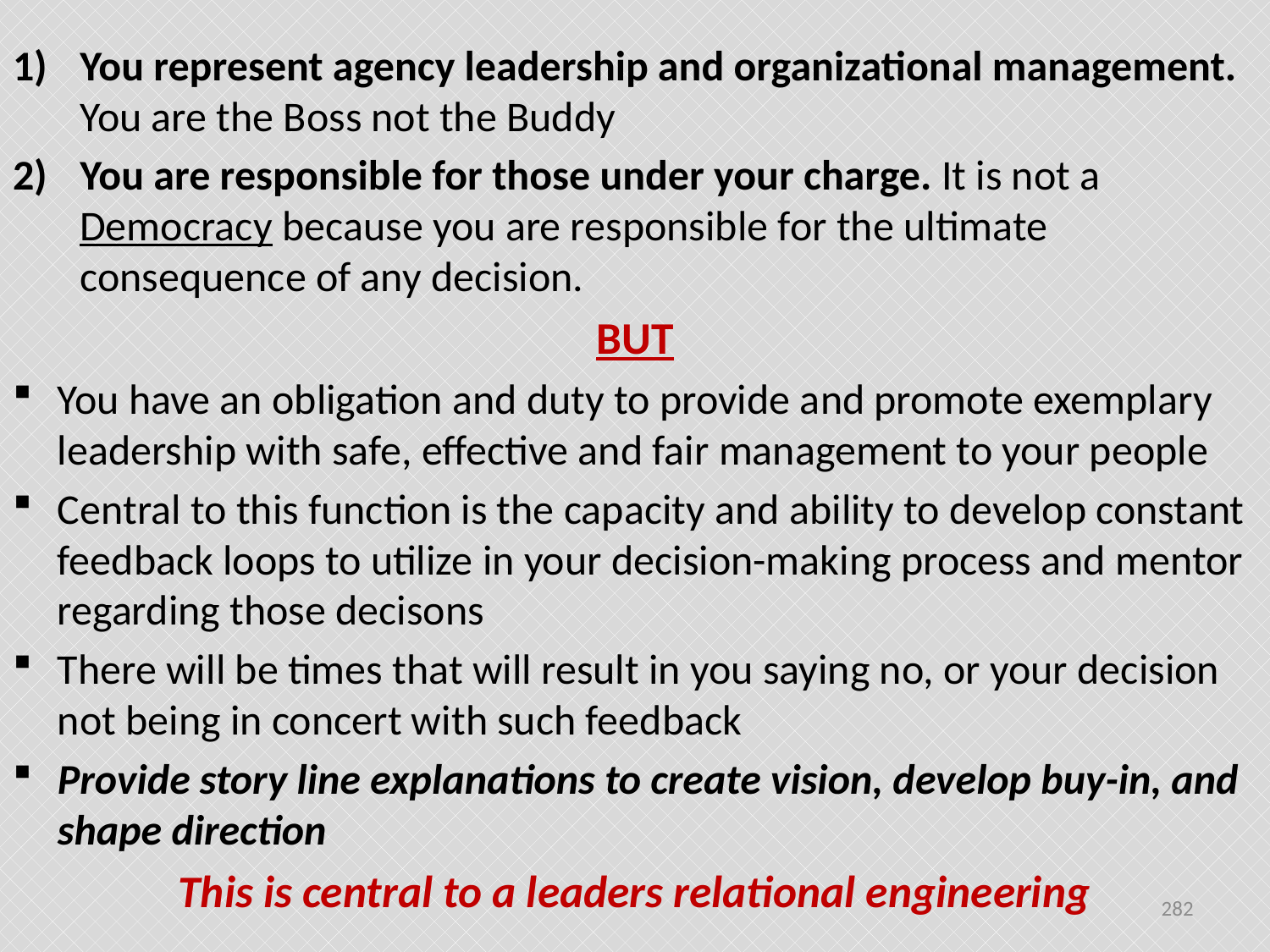

#
You represent agency leadership and organizational management. You are the Boss not the Buddy
You are responsible for those under your charge. It is not a Democracy because you are responsible for the ultimate consequence of any decision.
BUT
You have an obligation and duty to provide and promote exemplary leadership with safe, effective and fair management to your people
Central to this function is the capacity and ability to develop constant feedback loops to utilize in your decision-making process and mentor regarding those decisons
There will be times that will result in you saying no, or your decision not being in concert with such feedback
Provide story line explanations to create vision, develop buy-in, and shape direction
This is central to a leaders relational engineering

282